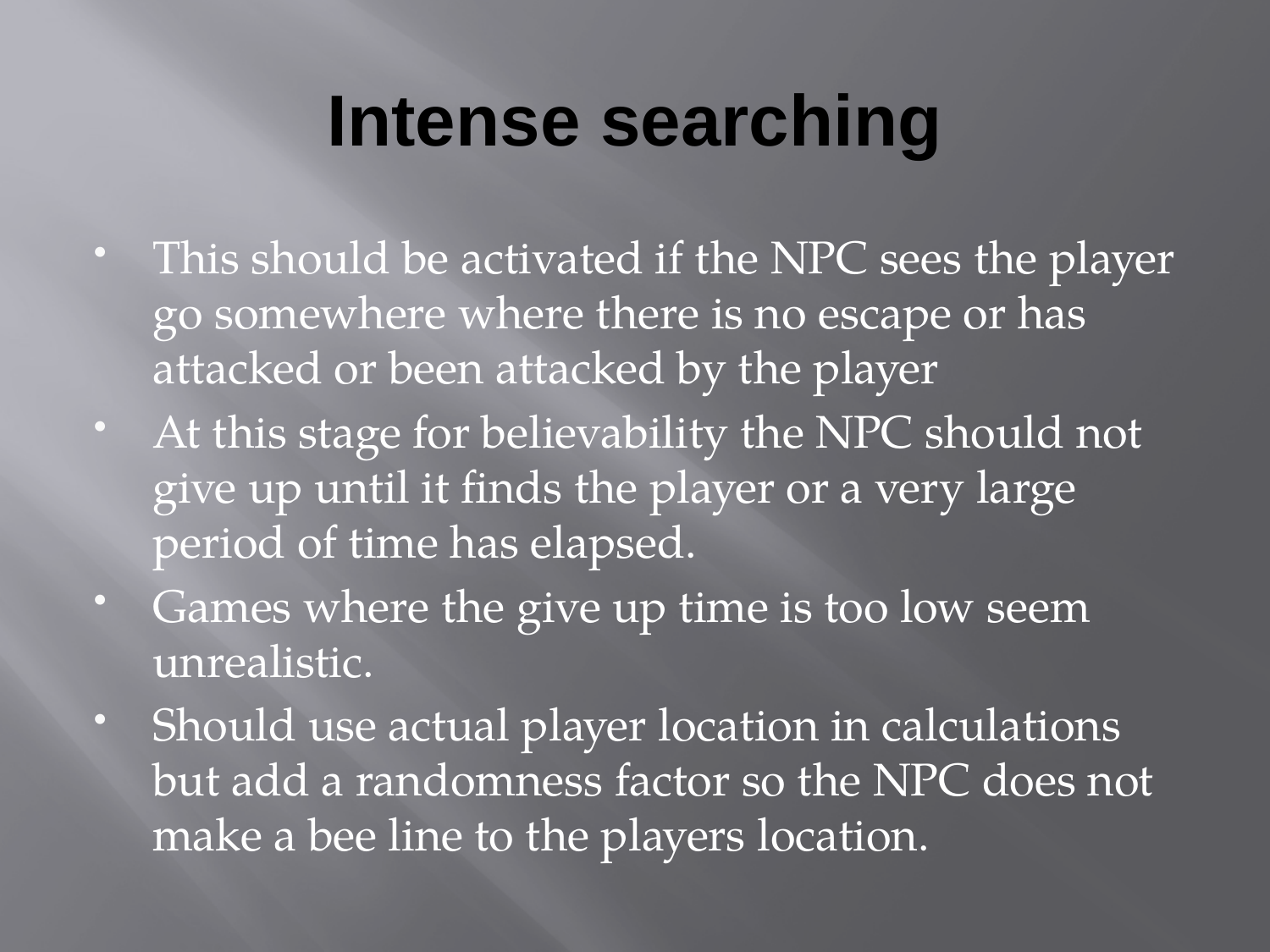

# Intense searching
This should be activated if the NPC sees the player go somewhere where there is no escape or has attacked or been attacked by the player
At this stage for believability the NPC should not give up until it finds the player or a very large period of time has elapsed.
Games where the give up time is too low seem unrealistic.
Should use actual player location in calculations but add a randomness factor so the NPC does not make a bee line to the players location.